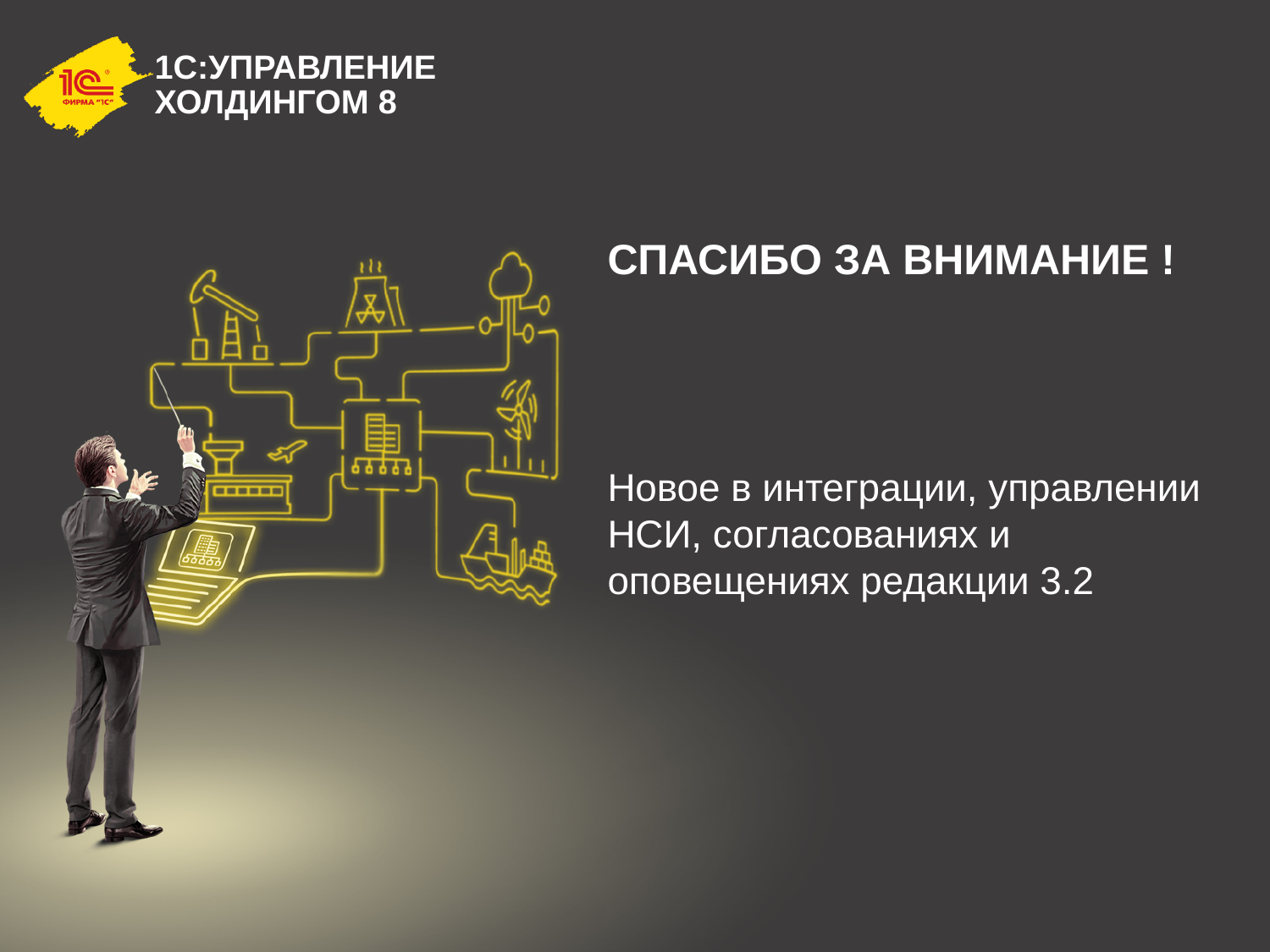

СПАСИБО ЗА ВНИМАНИЕ !
Новое в интеграции, управлении НСИ, согласованиях и оповещениях редакции 3.2